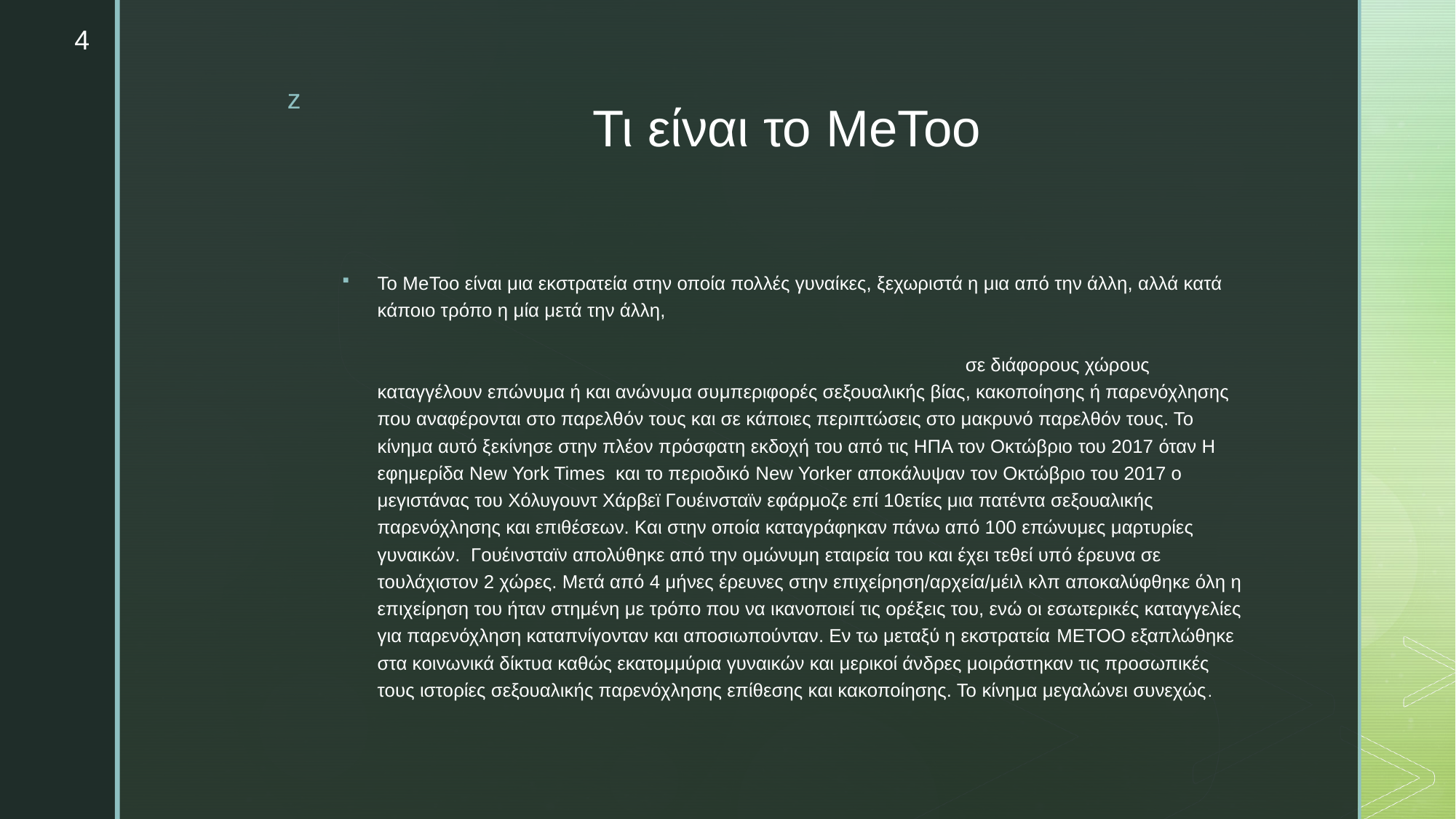

4
# Τι είναι το MeToo
Το ΜeΤοο είναι μια εκστρατεία στην οποία πολλές γυναίκες, ξεχωριστά η μια από την άλλη, αλλά κατά κάποιο τρόπο η μία μετά την άλλη,                                                                                                                                                                                                                                                                                                                                                                                                     σε διάφορους χώρους καταγγέλουν επώνυμα ή και ανώνυμα συμπεριφορές σεξουαλικής βίας, κακοποίησης ή παρενόχλησης που αναφέρονται στο παρελθόν τους και σε κάποιες περιπτώσεις στο μακρυνό παρελθόν τους. Το κίνημα αυτό ξεκίνησε στην πλέον πρόσφατη εκδοχή του από τις ΗΠΑ τον Οκτώβριο του 2017 όταν Η εφημερίδα New York Times  και το περιοδικό New Yorker αποκάλυψαν τον Οκτώβριο του 2017 ο μεγιστάνας του Χόλυγουντ Χάρβεϊ Γουέινσταϊν εφάρμοζε επί 10ετίες μια πατέντα σεξουαλικής παρενόχλησης και επιθέσεων. Και στην οποία καταγράφηκαν πάνω από 100 επώνυμες μαρτυρίες γυναικών.  Γουέινσταϊν απολύθηκε από την ομώνυμη εταιρεία του και έχει τεθεί υπό έρευνα σε τουλάχιστον 2 χώρες. Μετά από 4 μήνες έρευνες στην επιχείρηση/αρχεία/μέιλ κλπ αποκαλύφθηκε όλη η επιχείρηση του ήταν στημένη με τρόπο που να ικανοποιεί τις ορέξεις του, ενώ οι εσωτερικές καταγγελίες για παρενόχληση καταπνίγονταν και αποσιωπούνταν. Εν τω μεταξύ η εκστρατεία METOO εξαπλώθηκε στα κοινωνικά δίκτυα καθώς εκατομμύρια γυναικών και μερικοί άνδρες μοιράστηκαν τις προσωπικές τους ιστορίες σεξουαλικής παρενόχλησης επίθεσης και κακοποίησης. Το κίνημα μεγαλώνει συνεχώς.